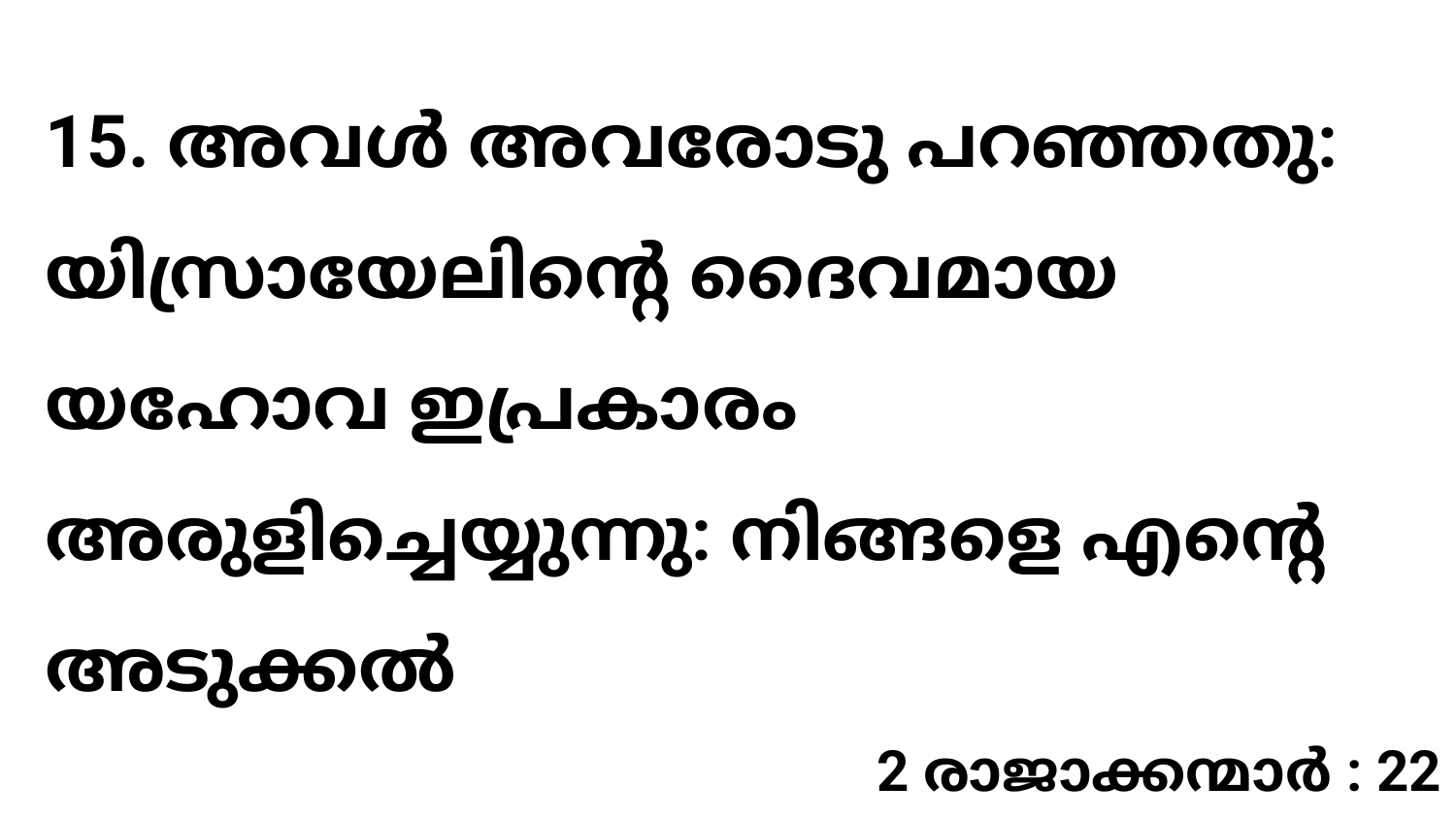

15. അവൾ അവരോടു പറഞ്ഞതു: യിസ്രായേലിന്റെ ദൈവമായ യഹോവ ഇപ്രകാരം അരുളിച്ചെയ്യുന്നു: നിങ്ങളെ എന്റെ അടുക്കൽ
2 രാജാക്കന്മാർ : 22